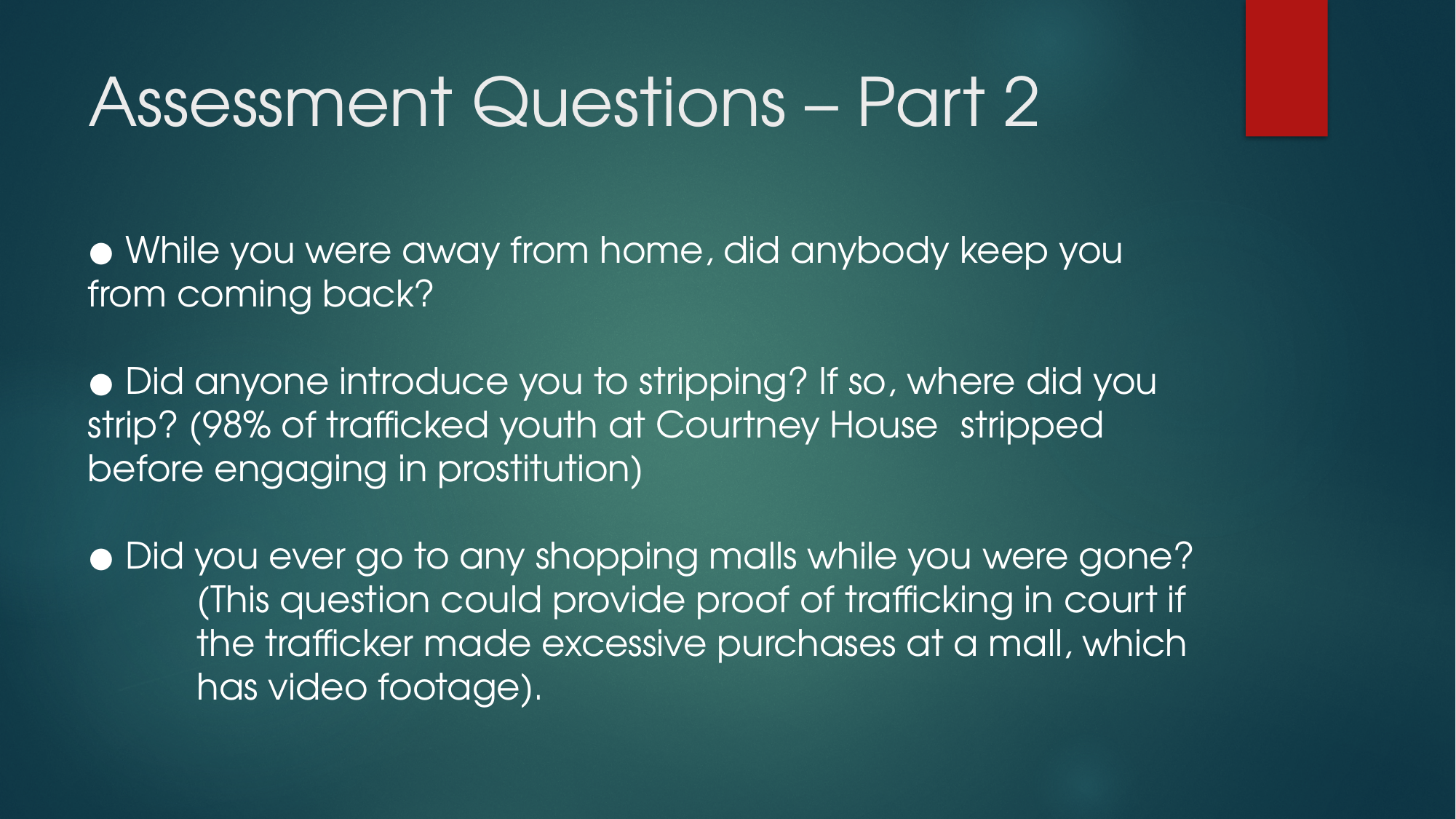

# Assessment Questions – Part 2
● While you were away from home, did anybody keep you 	from coming back?

● Did anyone introduce you to stripping? If so, where did you 	strip? (98% of trafficked youth at Courtney House 	stripped before engaging in prostitution)

● Did you ever go to any shopping malls while you were gone?
 	(This question could provide proof of trafficking in court if 	the trafficker made excessive purchases at a mall, which 	has video footage).